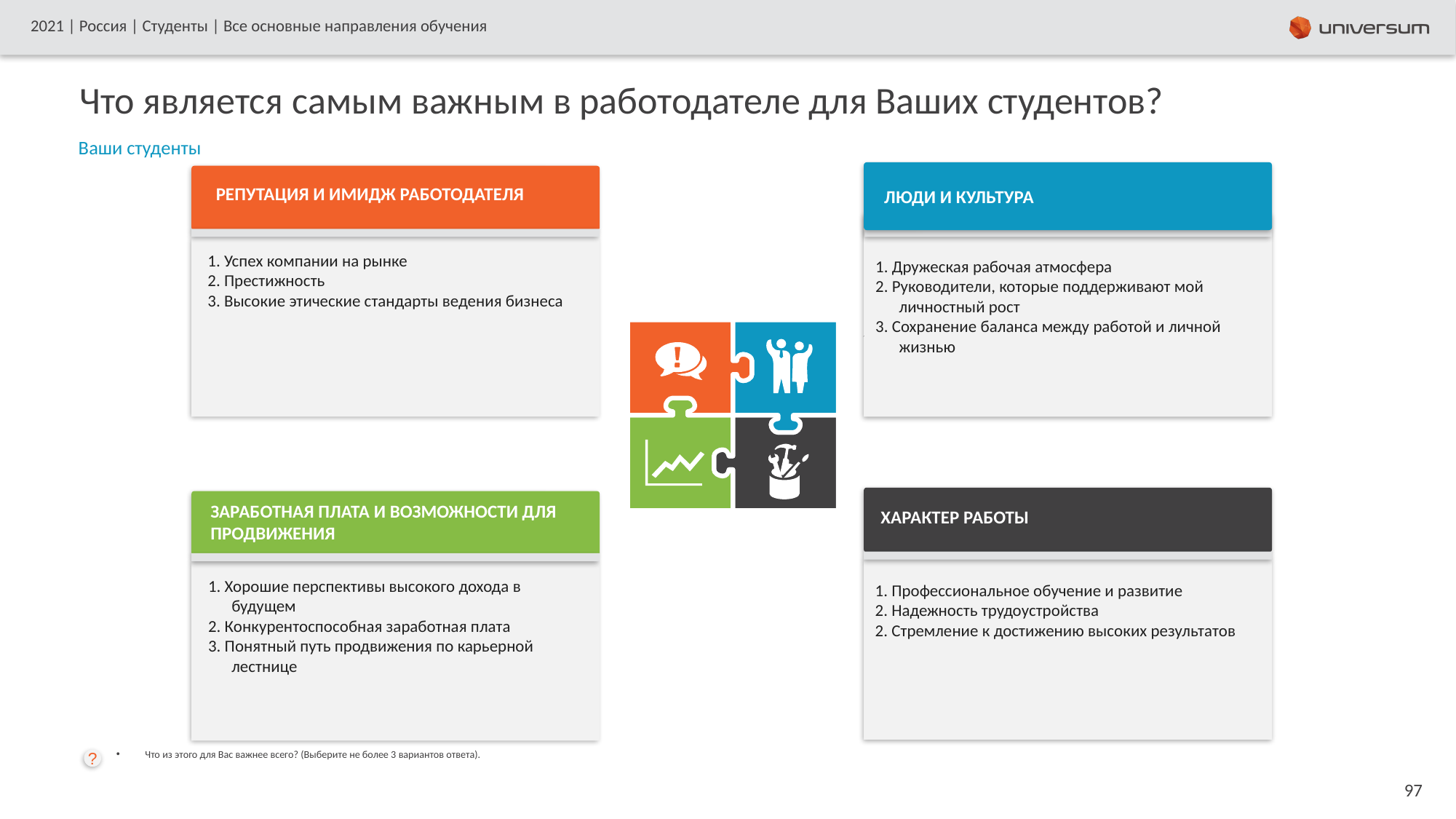

2021 | Россия | Студенты | Все основные направления обучения

# Что является самым важным в работодателе для Ваших студентов?
Ваши студенты

Репутация и имидж работодателя
Люди и культура

1. Успех компании на рынке
2. Престижность
3. Высокие этические стандарты ведения бизнеса
1. Дружеская рабочая атмосфера
2. Руководители, которые поддерживают мой личностный рост
3. Сохранение баланса между работой и личной жизнью

Заработная плата и возможности для продвижения
Характер работы

1. Хорошие перспективы высокого дохода в будущем
2. Конкурентоспособная заработная плата
3. Понятный путь продвижения по карьерной лестнице
1. Профессиональное обучениe и развитие
2. Надежность трудоустройства
2. Стремление к достижению высоких результатов
Что из этого для Вас важнее всего? (Выберите не более 3 вариантов ответа).